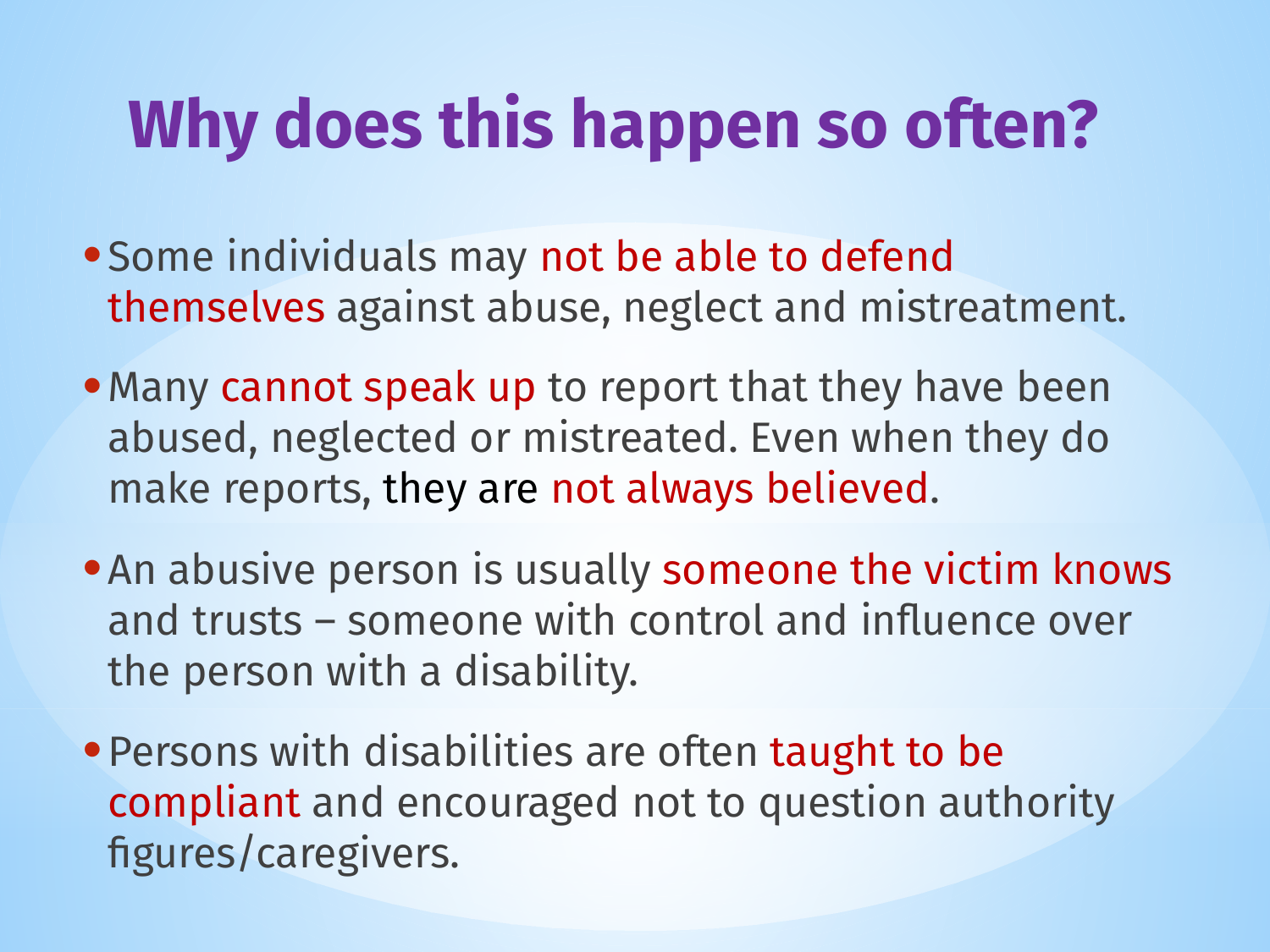

# Why does this happen so often?
Some individuals may not be able to defend themselves against abuse, neglect and mistreatment.
Many cannot speak up to report that they have been abused, neglected or mistreated. Even when they do make reports, they are not always believed.
An abusive person is usually someone the victim knows and trusts – someone with control and influence over the person with a disability.
Persons with disabilities are often taught to be compliant and encouraged not to question authority figures/caregivers.